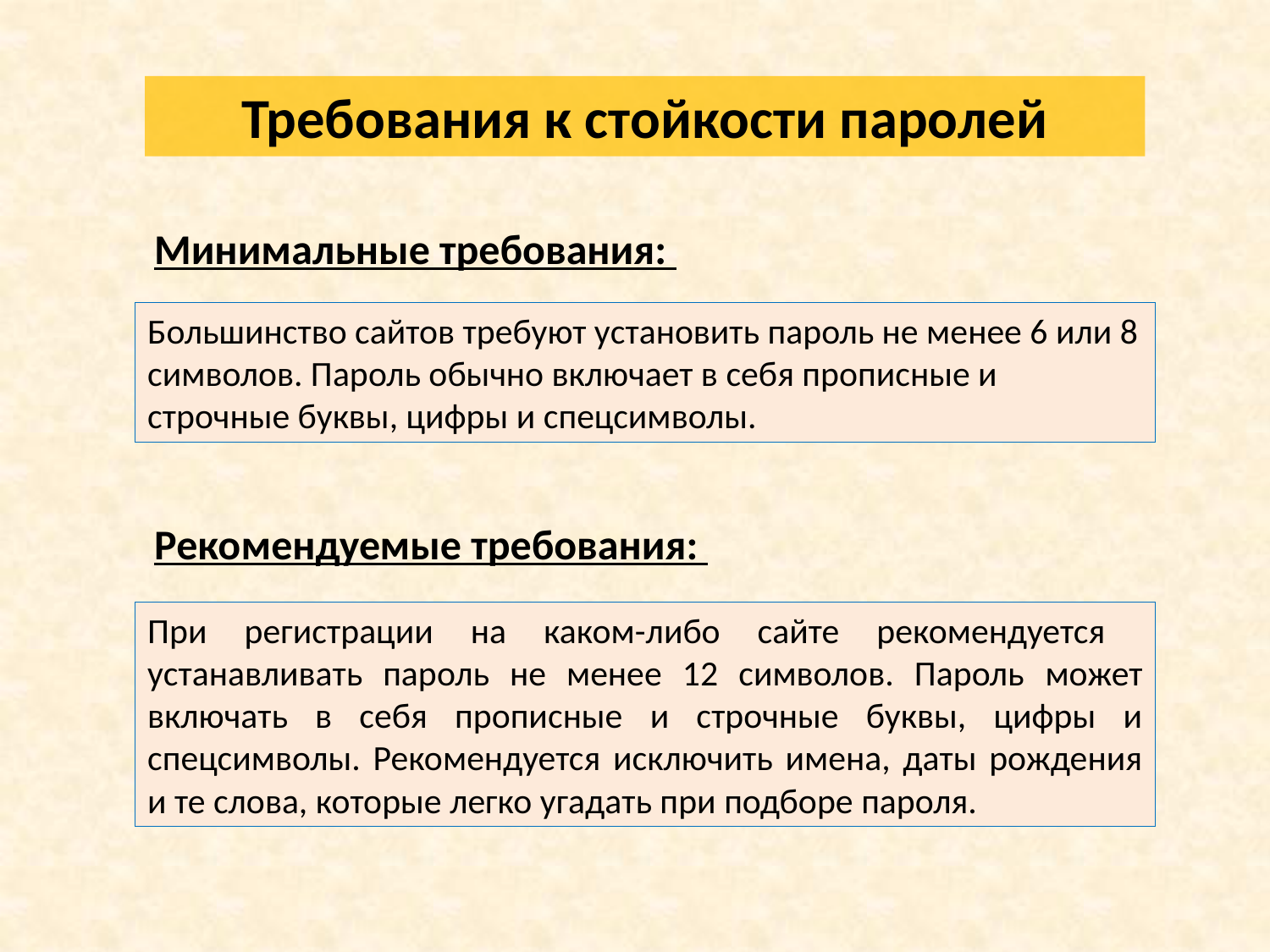

Требования к стойкости паролей
Минимальные требования:
Большинство сайтов требуют установить пароль не менее 6 или 8 символов. Пароль обычно включает в себя прописные и строчные буквы, цифры и спецсимволы.
Рекомендуемые требования:
При регистрации на каком-либо сайте рекомендуется  устанавливать пароль не менее 12 символов. Пароль может включать в себя прописные и строчные буквы, цифры и спецсимволы. Рекомендуется исключить имена, даты рождения и те слова, которые легко угадать при подборе пароля.